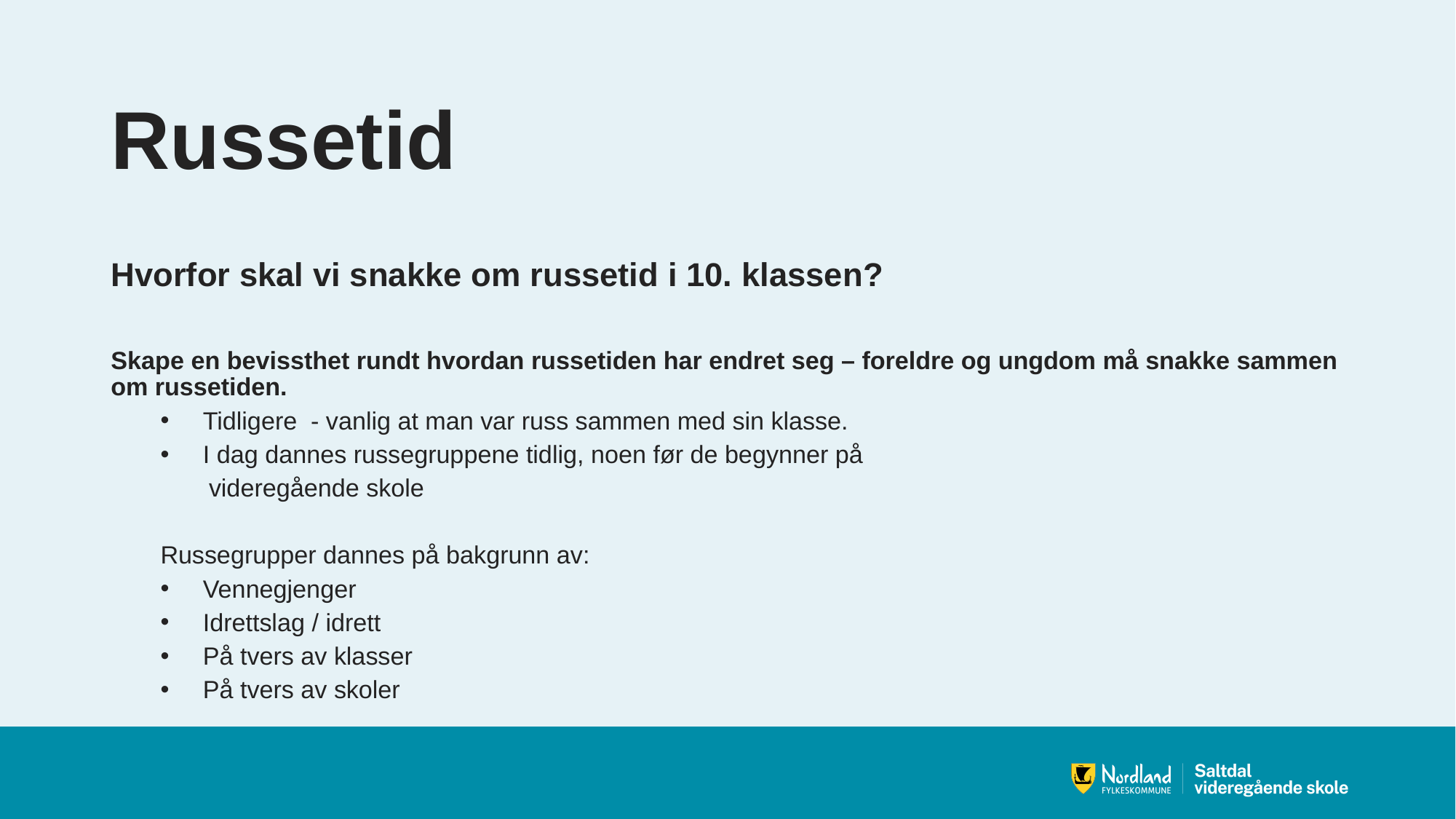

# Russetid
Hvorfor skal vi snakke om russetid i 10. klassen?

Skape en bevissthet rundt hvordan russetiden har endret seg – foreldre og ungdom må snakke sammen om russetiden.
     Tidligere  - vanlig at man var russ sammen med sin klasse.
     I dag dannes russegruppene tidlig, noen før de begynner på
       videregående skole

Russegrupper dannes på bakgrunn av:
     Vennegjenger
     Idrettslag / idrett
     På tvers av klasser
     På tvers av skoler